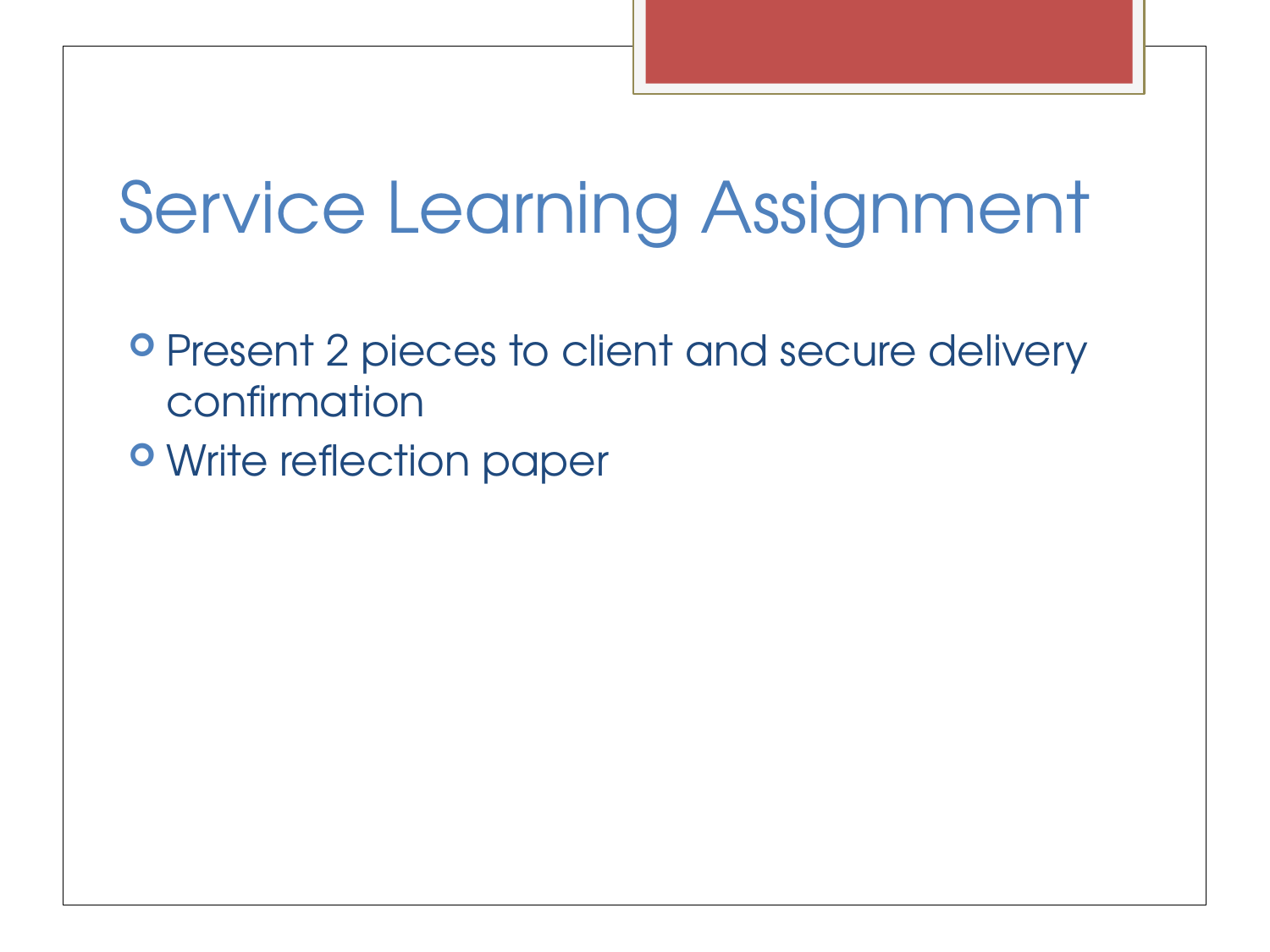

# Service Learning Assignment
Present 2 pieces to client and secure delivery confirmation
Write reflection paper